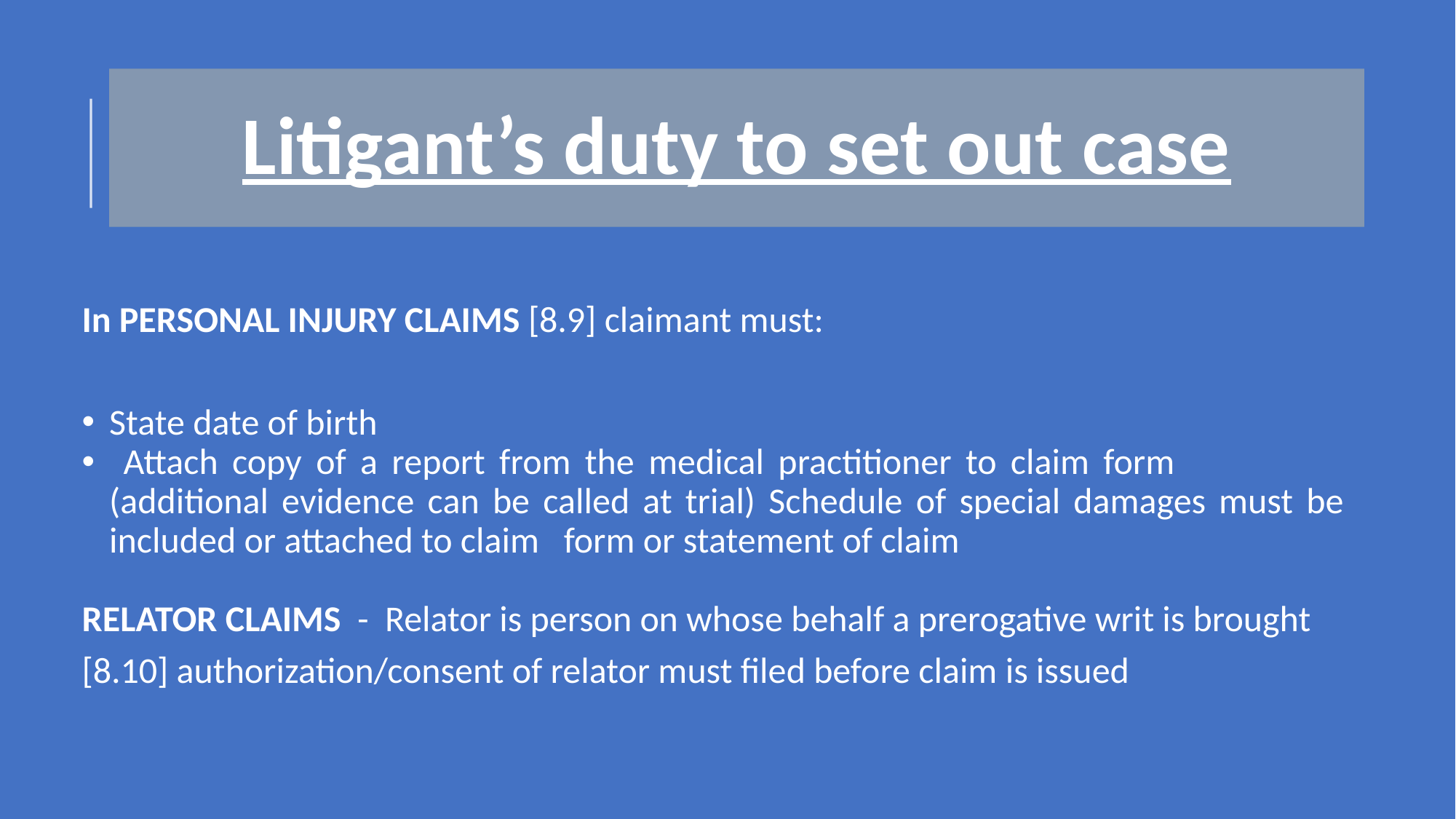

# Litigant’s duty to set out case
In PERSONAL INJURY CLAIMS [8.9] claimant must:

State date of birth
 Attach copy of a report from the medical practitioner to claim form             (additional evidence can be called at trial) Schedule of special damages must be included or attached to claim   form or statement of claim

RELATOR CLAIMS  -  Relator is person on whose behalf a prerogative writ is brought
[8.10] authorization/consent of relator must filed before claim is issued